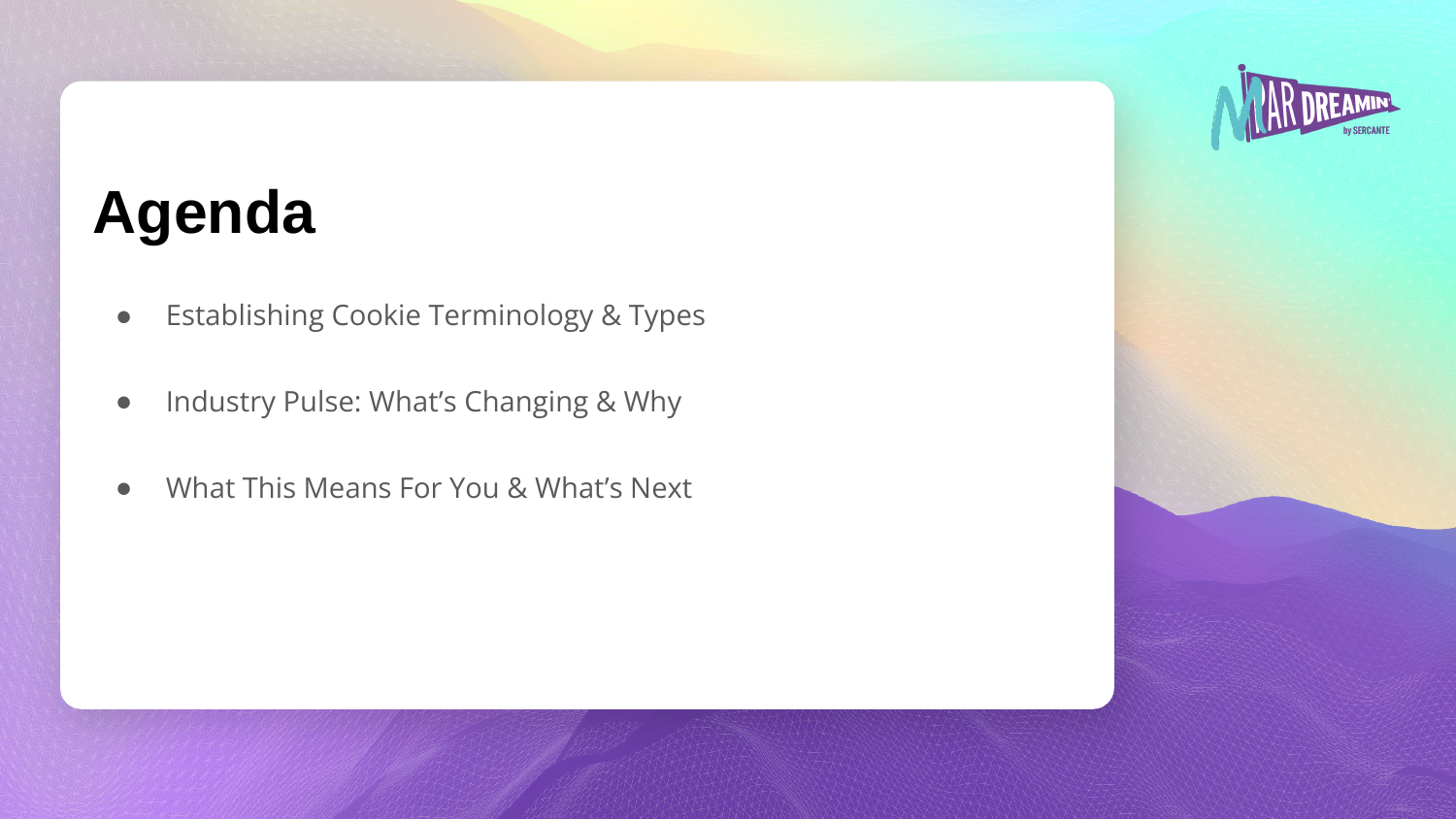

# Agenda

Establishing Cookie Terminology & Types

Industry Pulse: What’s Changing & Why

What This Means For You & What’s Next